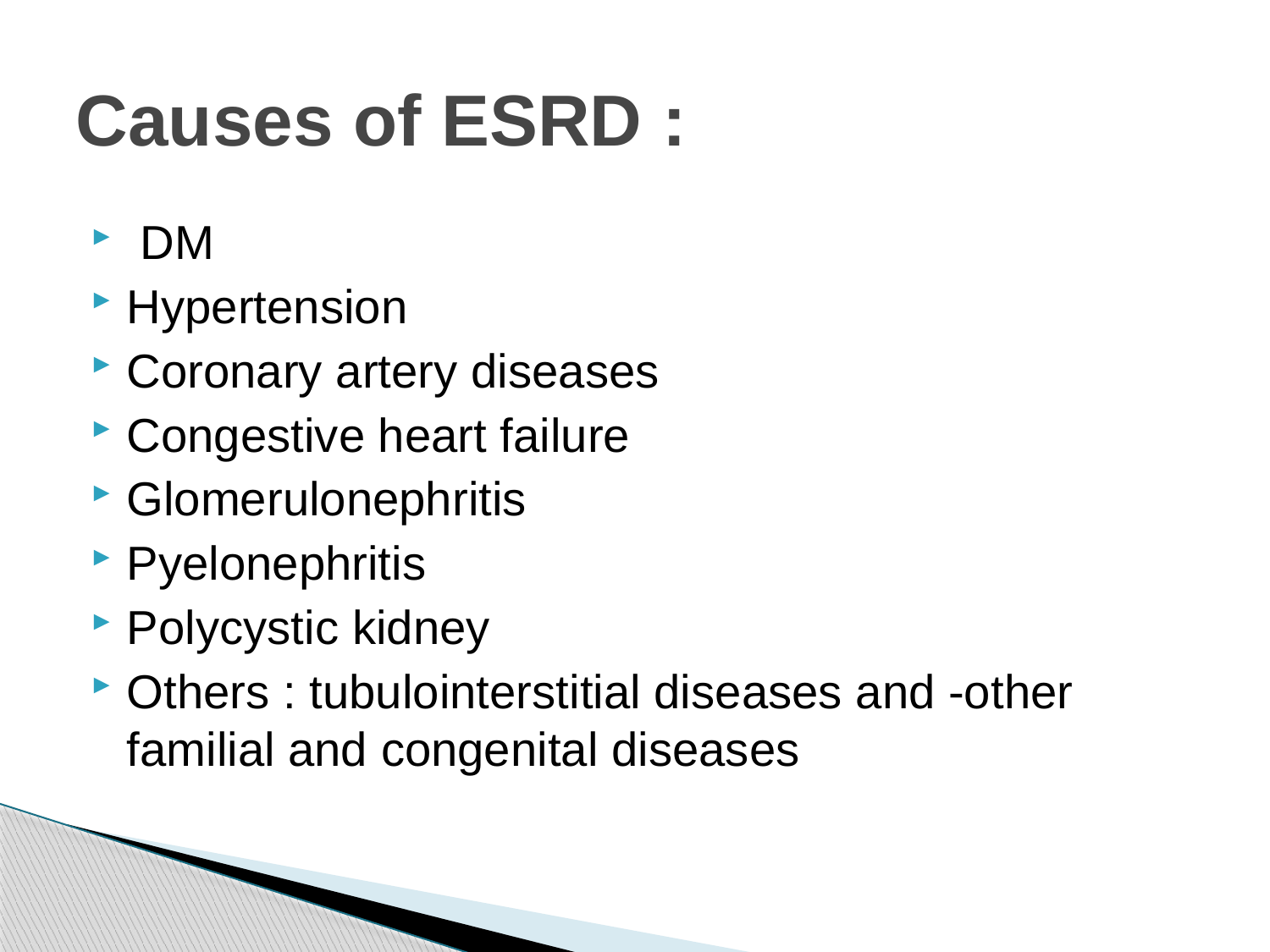

# Causes of ESRD :
 DM
Hypertension
Coronary artery diseases
Congestive heart failure
Glomerulonephritis
Pyelonephritis
Polycystic kidney
Others : tubulointerstitial diseases and -other familial and congenital diseases